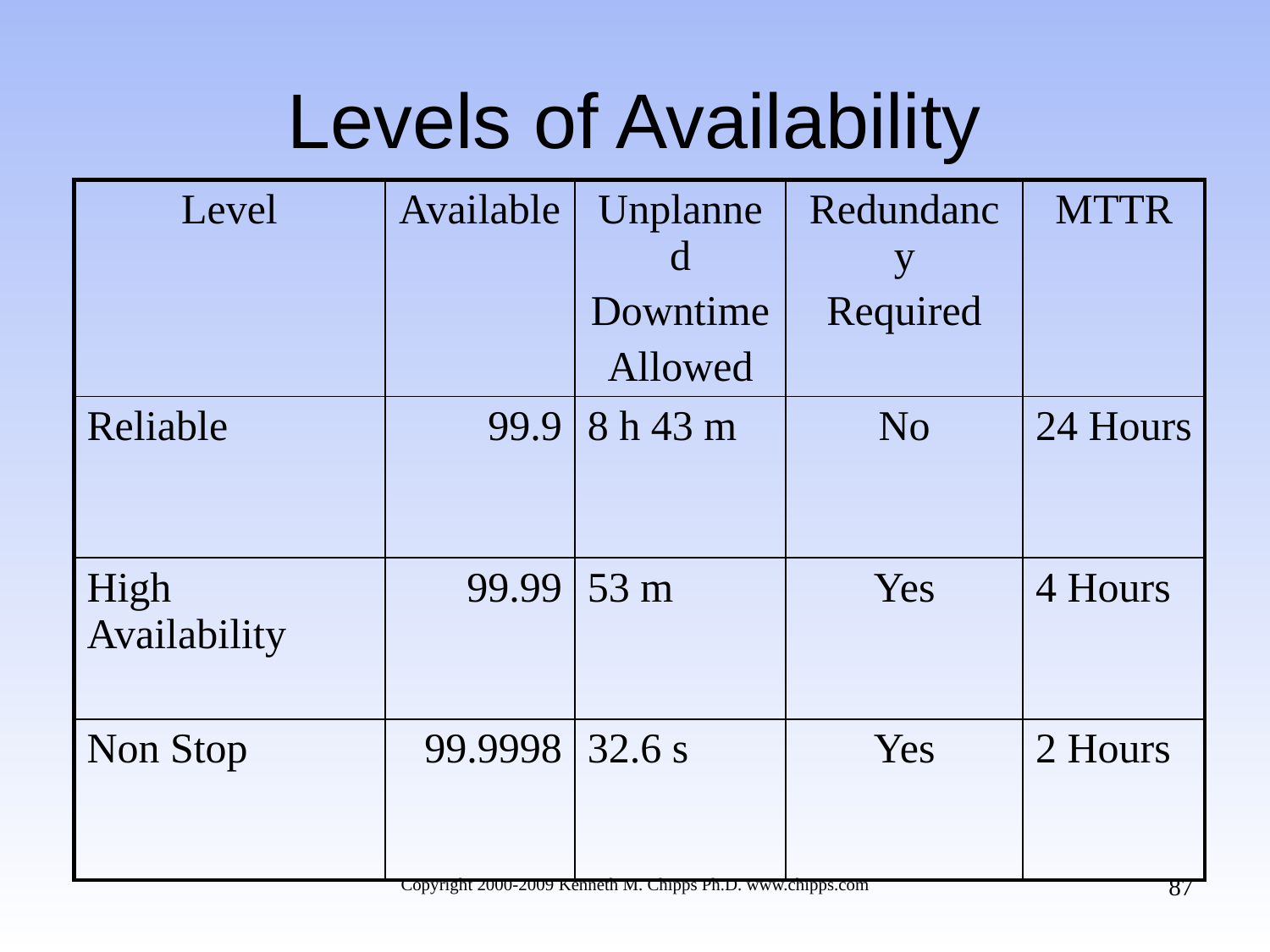

# Levels of Availability
| Level | Available | Unplanned Downtime Allowed | Redundancy Required | MTTR |
| --- | --- | --- | --- | --- |
| Reliable | 99.9 | 8 h 43 m | No | 24 Hours |
| High Availability | 99.99 | 53 m | Yes | 4 Hours |
| Non Stop | 99.9998 | 32.6 s | Yes | 2 Hours |
87
Copyright 2000-2009 Kenneth M. Chipps Ph.D. www.chipps.com